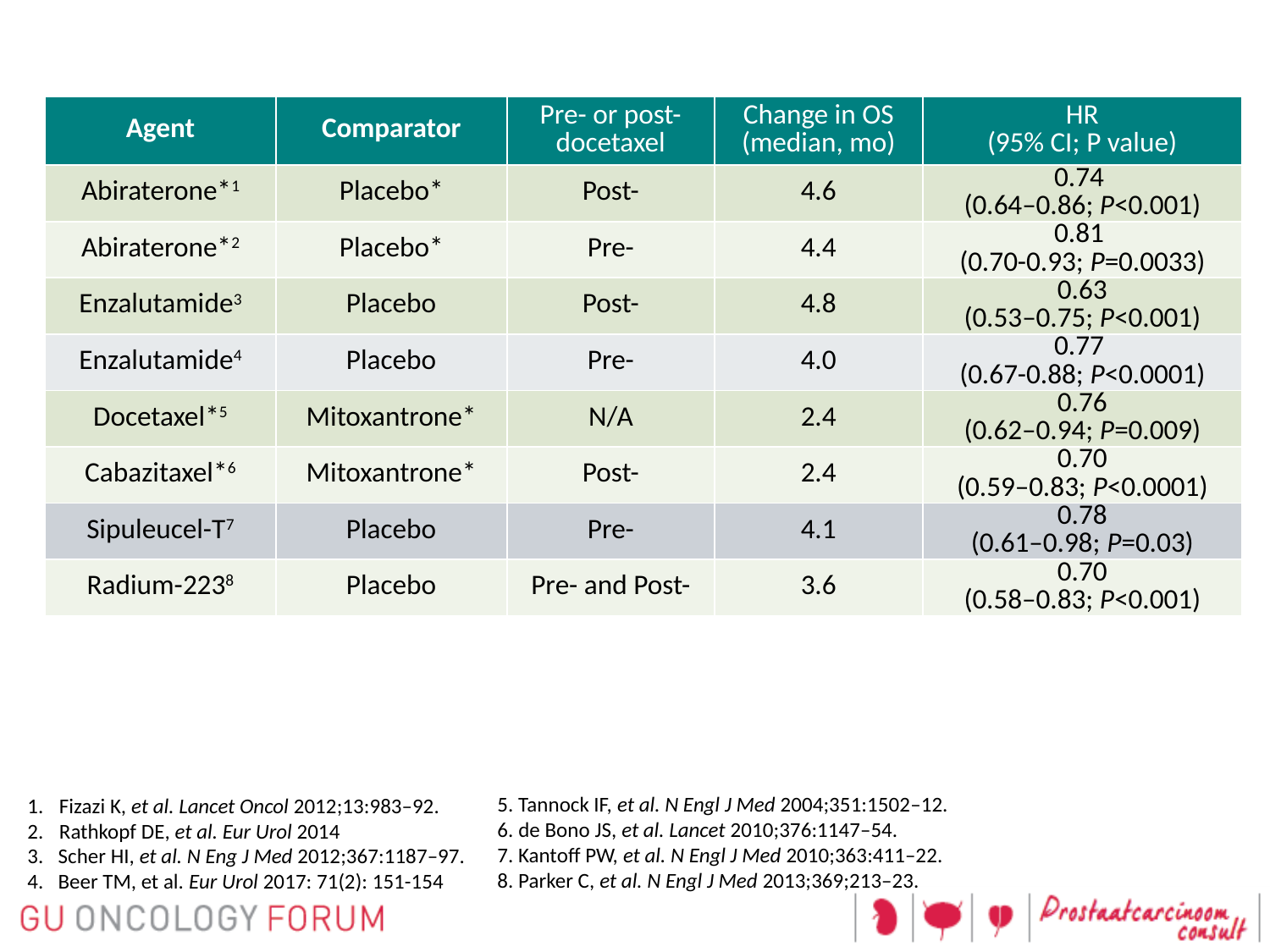

# A portfolio of newly approved drugs…
| Agent | Comparator | Pre- or post-docetaxel | Change in OS (median, mo) | HR (95% CI; P value) |
| --- | --- | --- | --- | --- |
| Abiraterone\*1 | Placebo\* | Post- | 4.6 | 0.74 (0.64–0.86; P<0.001) |
| Abiraterone\*2 | Placebo\* | Pre- | 4.4 | 0.81 (0.70-0.93; P=0.0033) |
| Enzalutamide3 | Placebo | Post- | 4.8 | 0.63 (0.53–0.75; P<0.001) |
| Enzalutamide4 | Placebo | Pre- | 4.0 | 0.77 (0.67-0.88; P<0.0001) |
| Docetaxel\*5 | Mitoxantrone\* | N/A | 2.4 | 0.76 (0.62–0.94; P=0.009) |
| Cabazitaxel\*6 | Mitoxantrone\* | Post- | 2.4 | 0.70 (0.59–0.83; P<0.0001) |
| Sipuleucel-T7 | Placebo | Pre- | 4.1 | 0.78 (0.61–0.98; P=0.03) |
| Radium-2238 | Placebo | Pre- and Post- | 3.6 | 0.70 (0.58–0.83; P<0.001) |
5. Tannock IF, et al. N Engl J Med 2004;351:1502–12.
6. de Bono JS, et al. Lancet 2010;376:1147–54.
7. Kantoff PW, et al. N Engl J Med 2010;363:411–22.
8. Parker C, et al. N Engl J Med 2013;369;213–23.

Fizazi K, et al. Lancet Oncol 2012;13:983–92.
Rathkopf DE, et al. Eur Urol 2014
3.   Scher HI, et al. N Eng J Med 2012;367:1187–97.
4.   Beer TM, et al. Eur Urol 2017: 71(2): 151-154